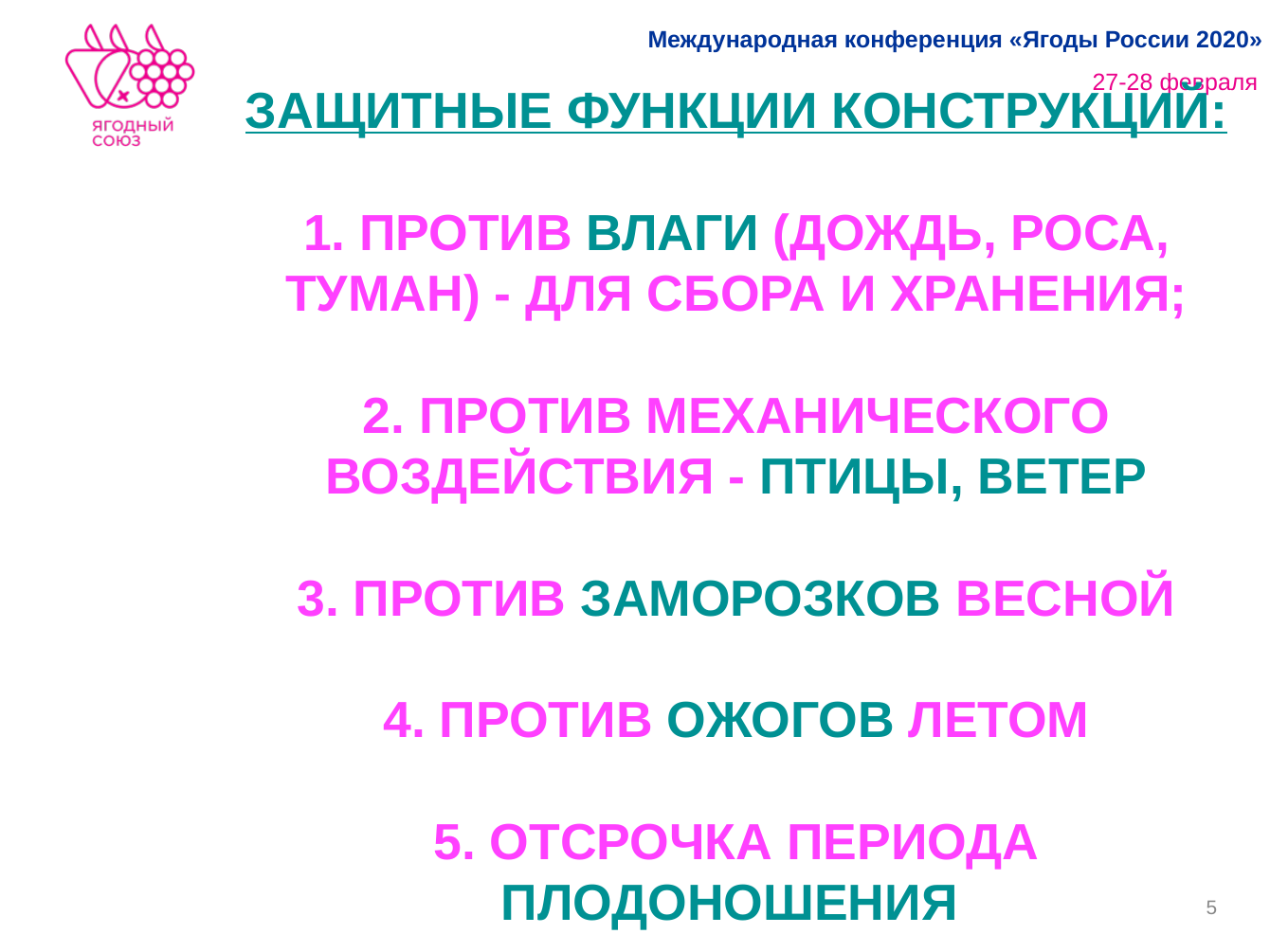

# ЗАЩИТНЫЕ ФУНКЦИИ КОНСТРУКЦИЙ:

1. ПРОТИВ ВЛАГИ (ДОЖДЬ, РОСА, ТУМАН) - ДЛЯ СБОРА И ХРАНЕНИЯ;

2. ПРОТИВ МЕХАНИЧЕСКОГО ВОЗДЕЙСТВИЯ - ПТИЦЫ, ВЕТЕР

3. ПРОТИВ ЗАМОРОЗКОВ ВЕСНОЙ

4. ПРОТИВ ОЖОГОВ ЛЕТОМ

5. ОТСРОЧКА ПЕРИОДА ПЛОДОНОШЕНИЯ
5